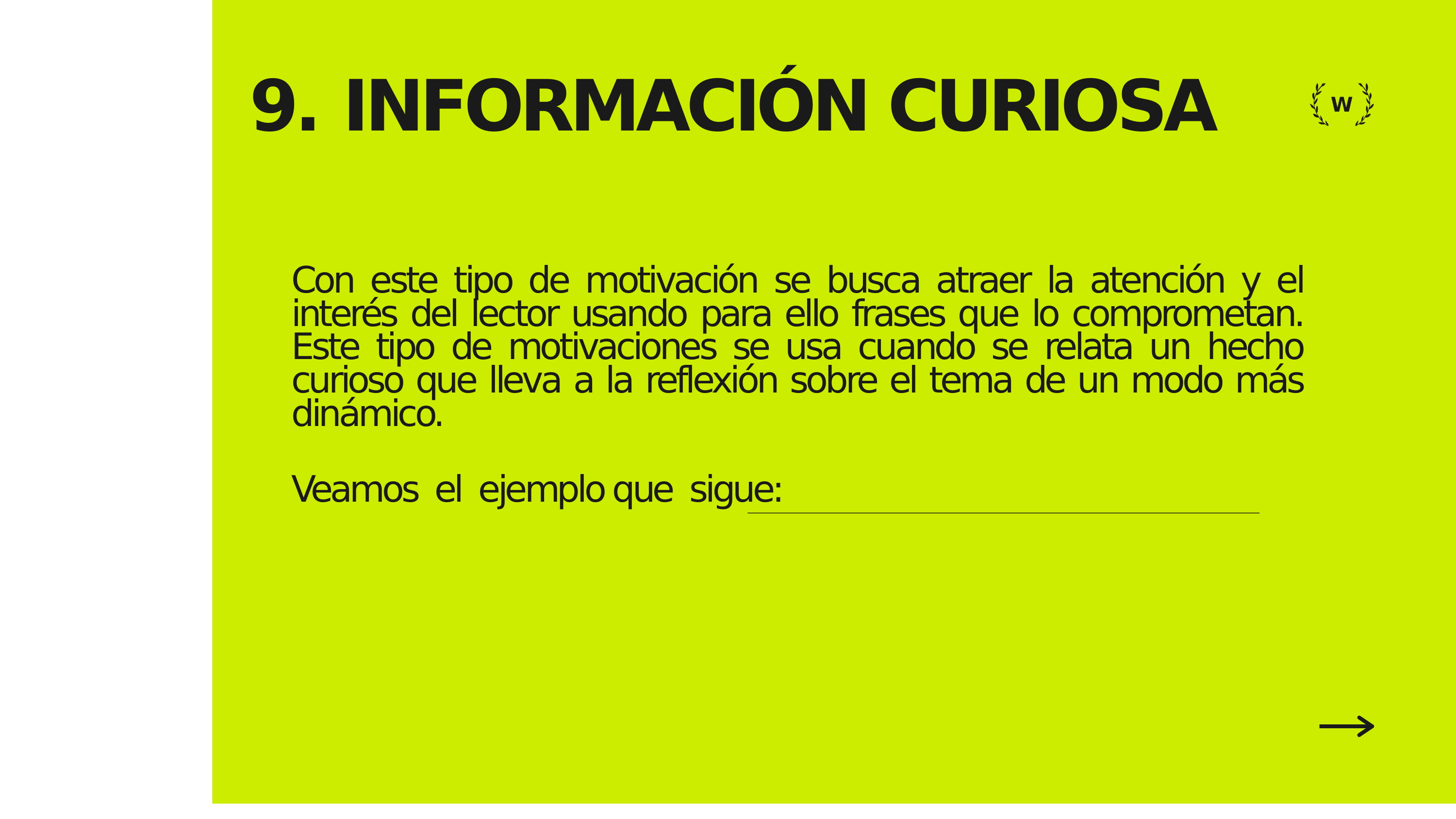

# 9.	 INFORMACIÓN CURIOSA

W

Con este tipo de motivación se busca atraer la atención y el interés del lector usando para ello frases que lo comprometan. Este tipo de motivaciones se usa cuando se relata un hecho curioso que lleva a la reflexión sobre el tema de un modo más dinámico.

Veamos  el  ejemplo que  sigue: